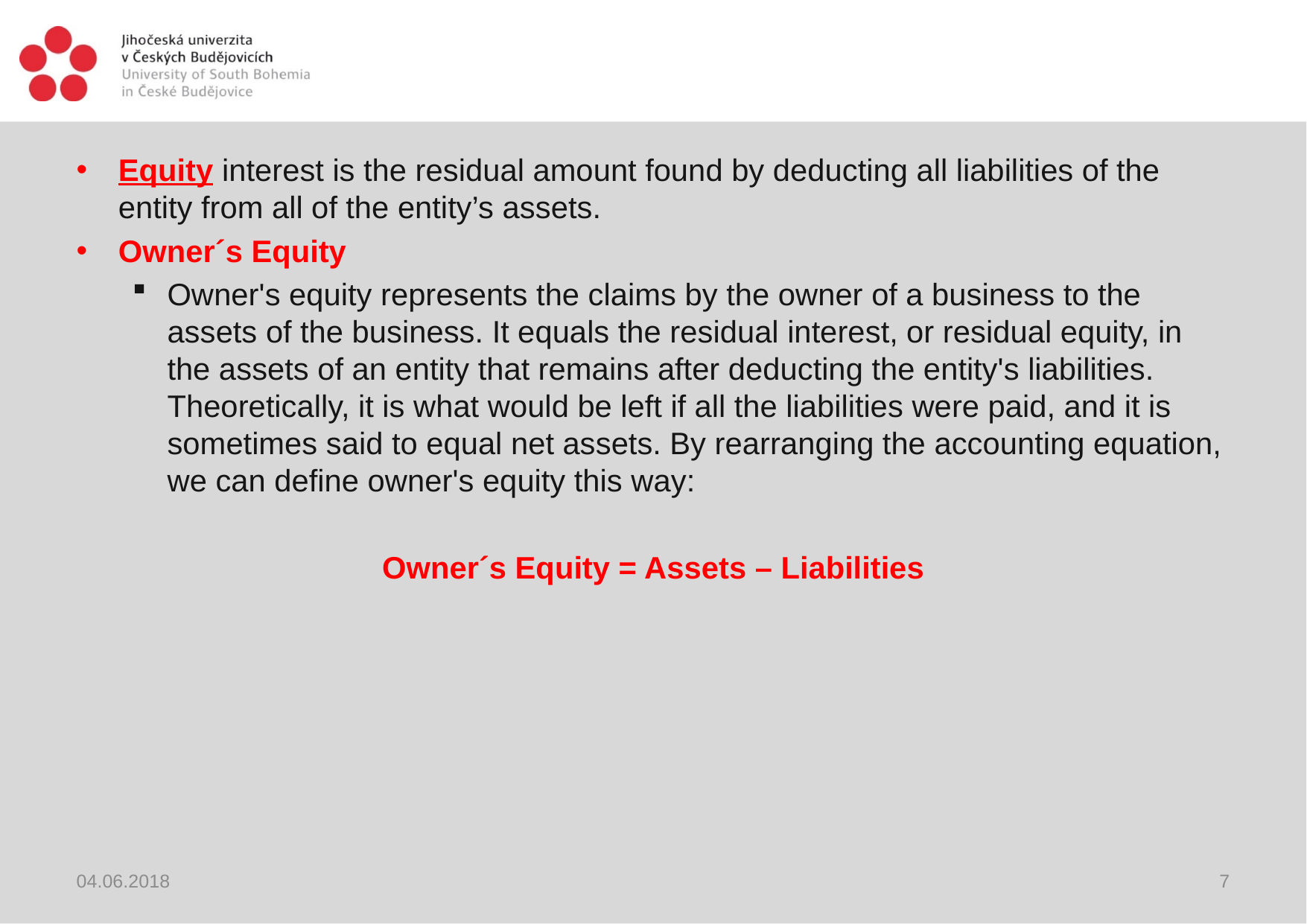

#
Equity interest is the residual amount found by deducting all liabilities of the entity from all of the entity’s assets.
Owner´s Equity
Owner's equity represents the claims by the owner of a business to the assets of the business. It equals the residual interest, or residual equity, in the assets of an entity that remains after deducting the entity's liabilities. Theoretically, it is what would be left if all the liabilities were paid, and it is sometimes said to equal net assets. By rearranging the accounting equation, we can define owner's equity this way:

Owner´s Equity = Assets – Liabilities

04.06.2018
7